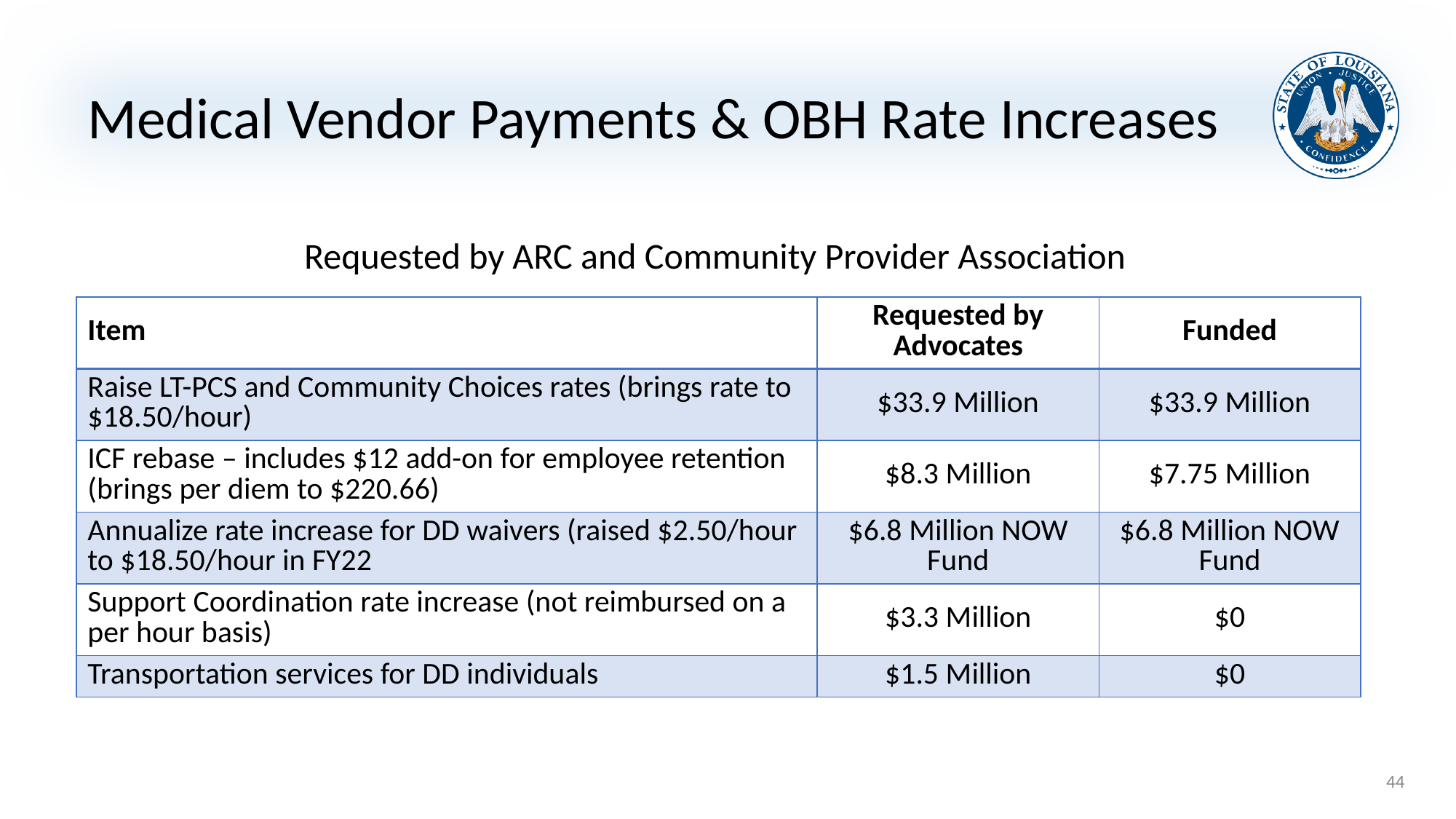

# Medical Vendor Payments & OBH Rate Increases
Requested by ARC and Community Provider Association
| Item | Requested by Advocates | Funded |
| --- | --- | --- |
| Raise LT-PCS and Community Choices rates (brings rate to $18.50/hour) | $33.9 Million | $33.9 Million |
| ICF rebase – includes $12 add-on for employee retention (brings per diem to $220.66) | $8.3 Million | $7.75 Million |
| Annualize rate increase for DD waivers (raised $2.50/hour to $18.50/hour in FY22 | $6.8 Million NOW Fund | $6.8 Million NOW Fund |
| Support Coordination rate increase (not reimbursed on a per hour basis) | $3.3 Million | $0 |
| Transportation services for DD individuals | $1.5 Million | $0 |
44